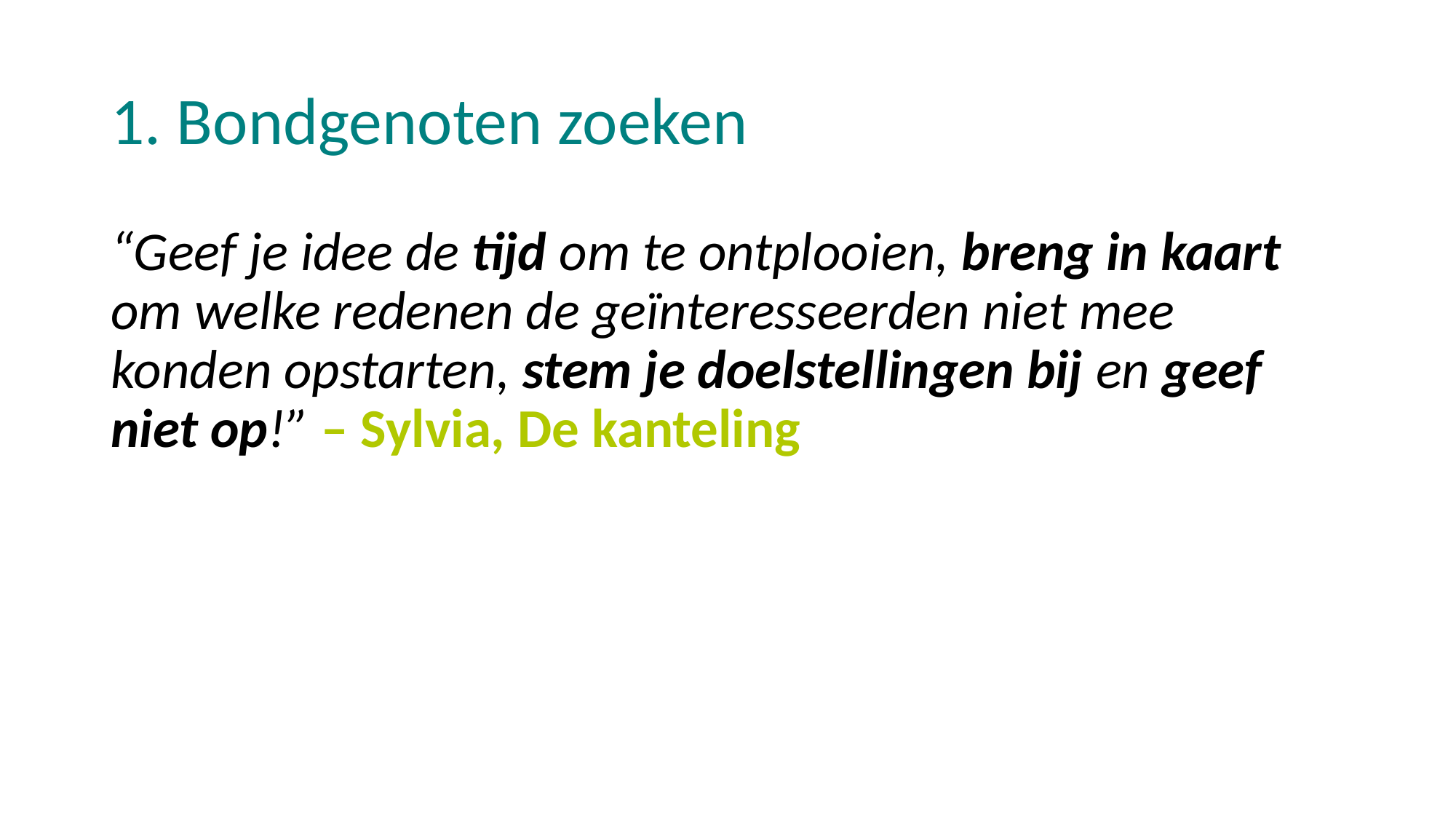

# 1. Bondgenoten zoeken
“Geef je idee de tijd om te ontplooien, breng in kaart om welke redenen de geïnteresseerden niet mee konden opstarten, stem je doelstellingen bij en geef niet op!” – Sylvia, De kanteling